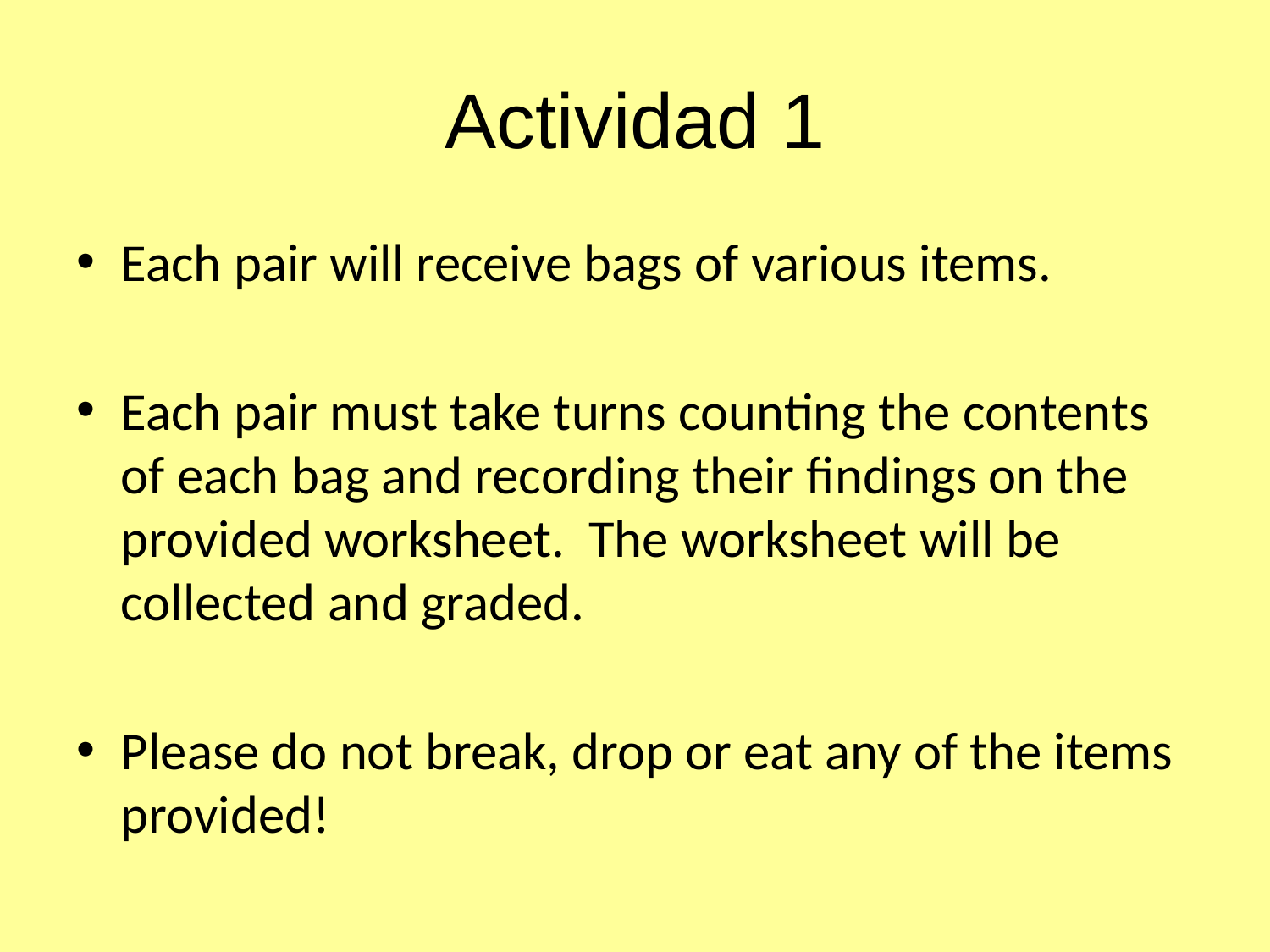

# Actividad 1
Each pair will receive bags of various items.

Each pair must take turns counting the contents of each bag and recording their findings on the provided worksheet.  The worksheet will be collected and graded.

Please do not break, drop or eat any of the items provided!